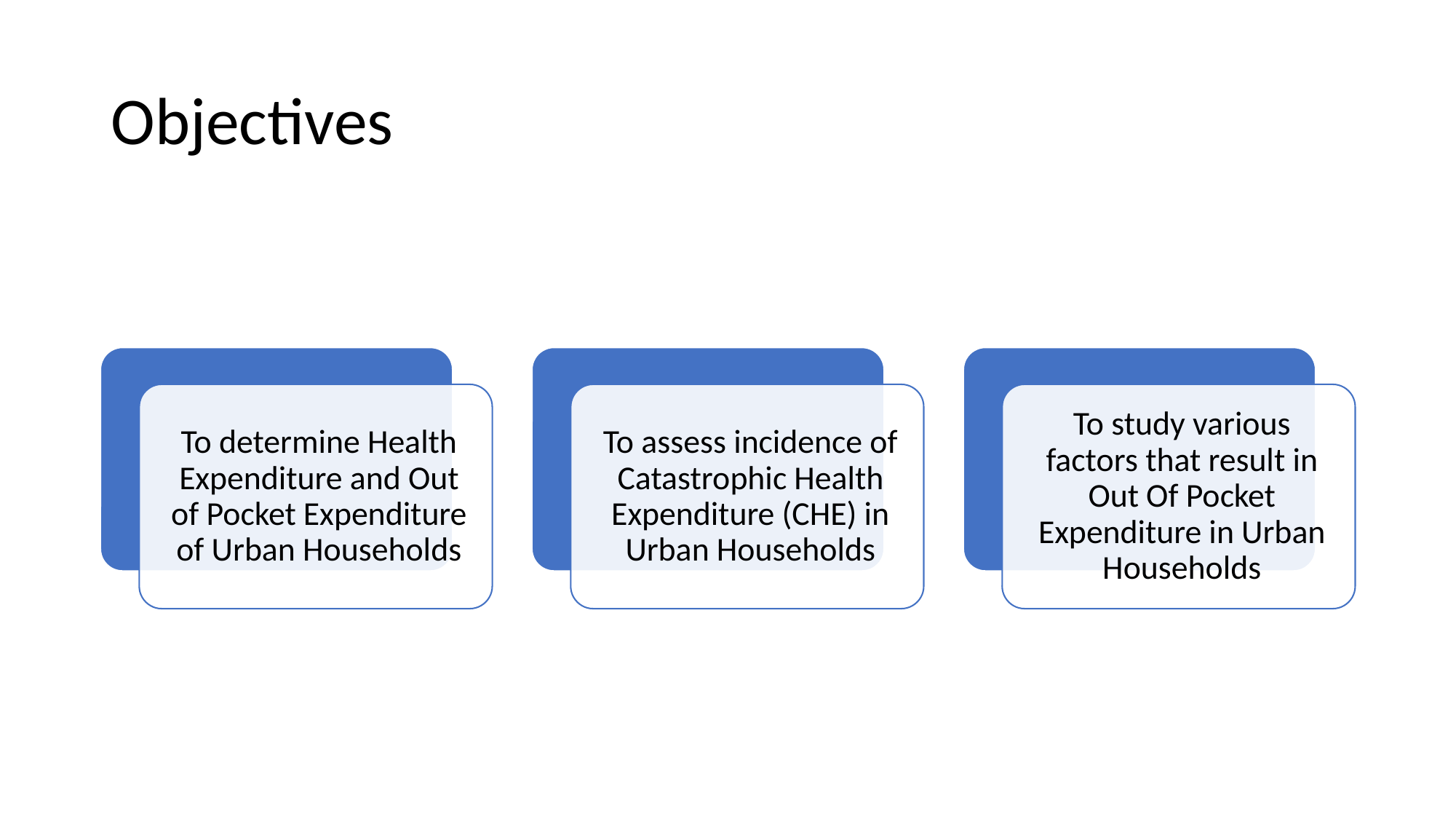

# Objectives
To determine Health Expenditure and Out of Pocket Expenditure of Urban Households
To assess incidence of Catastrophic Health Expenditure (CHE) in Urban Households
To study various factors that result in Out Of Pocket Expenditure in Urban Households